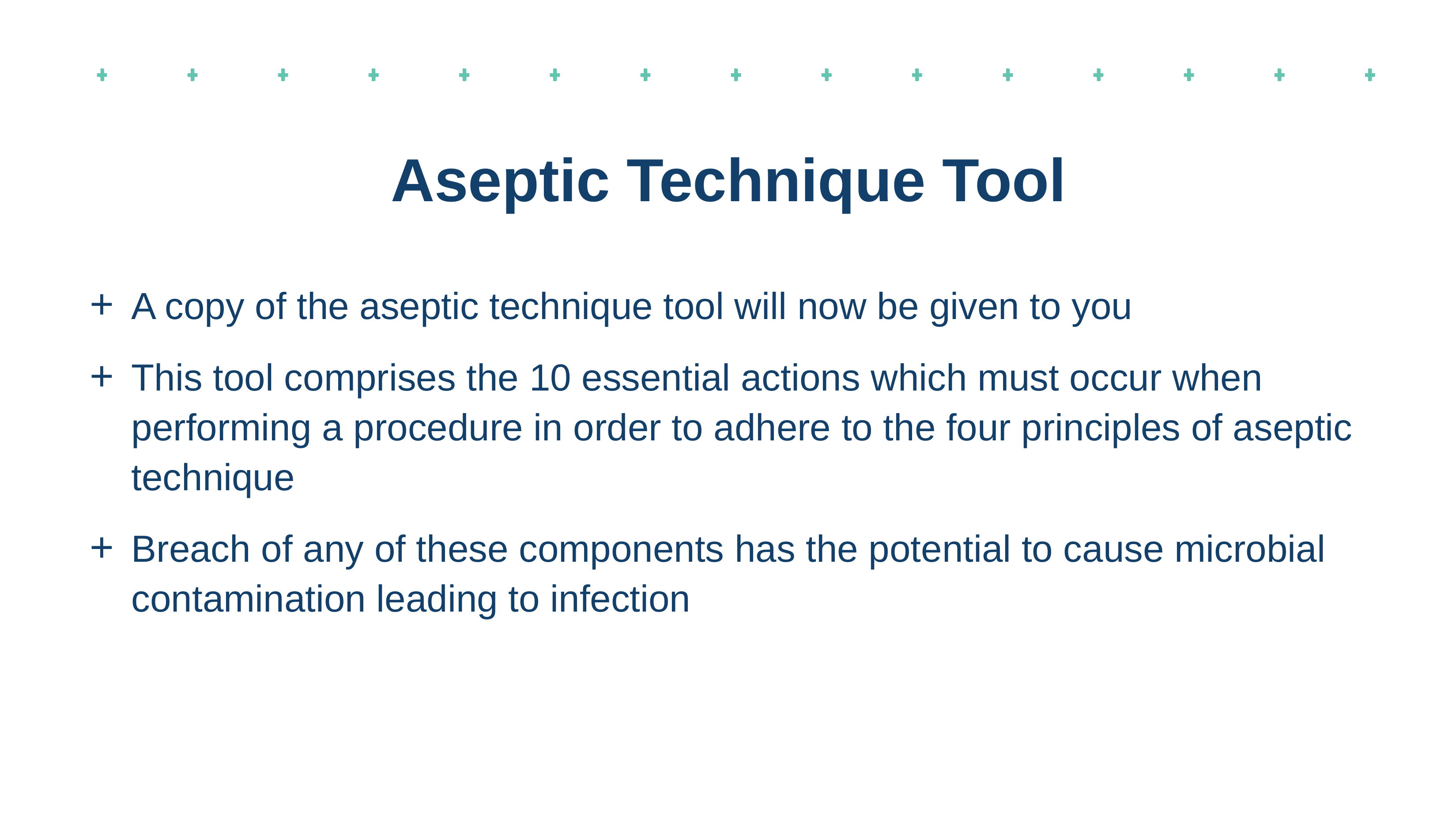

Aseptic Technique Tool
A copy of the aseptic technique tool will now be given to you
This tool comprises the 10 essential actions which must occur when performing a procedure in order to adhere to the four principles of aseptic technique
Breach of any of these components has the potential to cause microbial contamination leading to infection